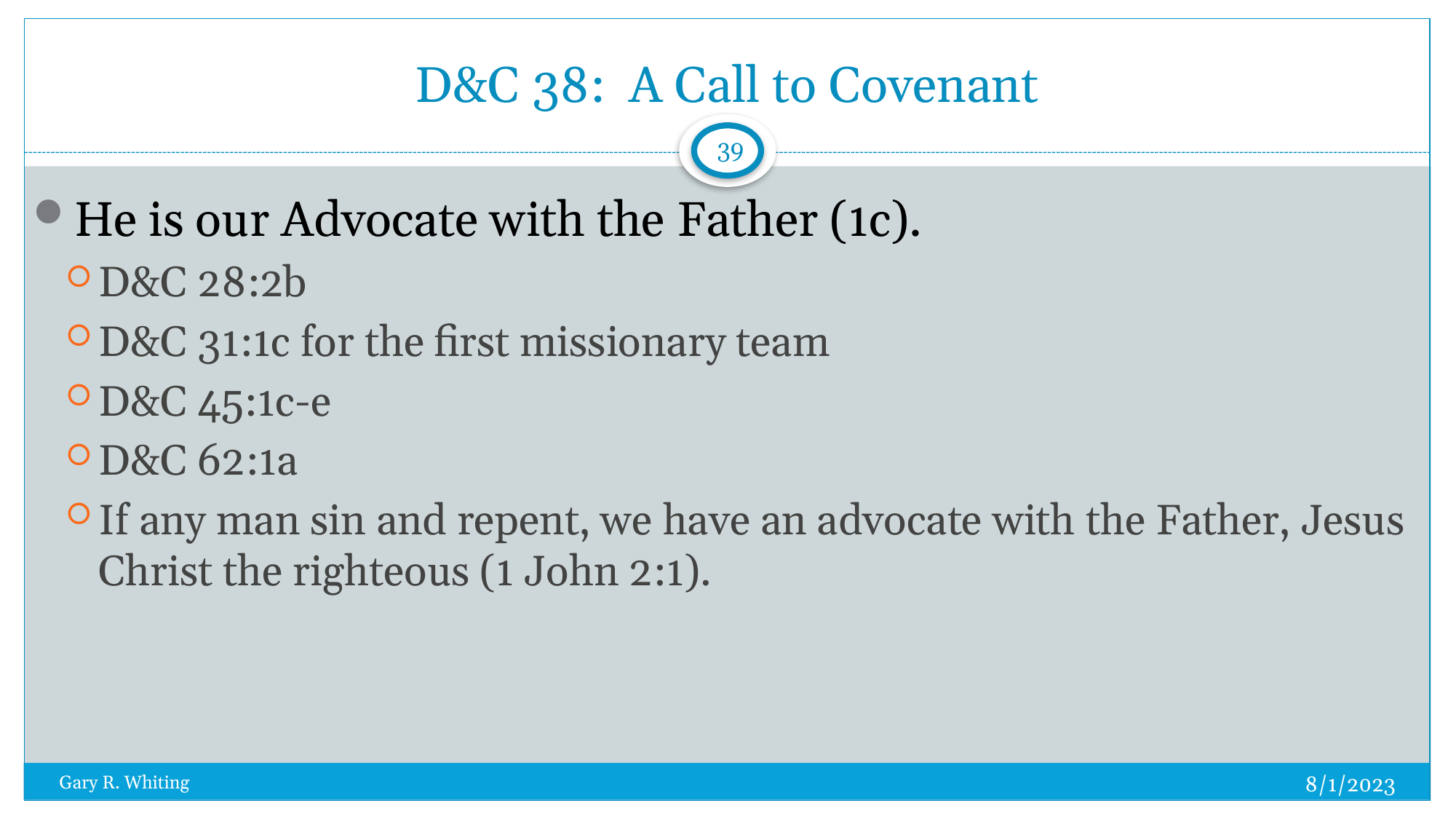

# D&C 38:  A Call to Covenant
39
He is our Advocate with the Father (1c).
D&C 28:2b
D&C 31:1c for the first missionary team
D&C 45:1c-e
D&C 62:1a
If any man sin and repent, we have an advocate with the Father, Jesus Christ the righteous (1 John 2:1).
8/1/2023
Gary R. Whiting